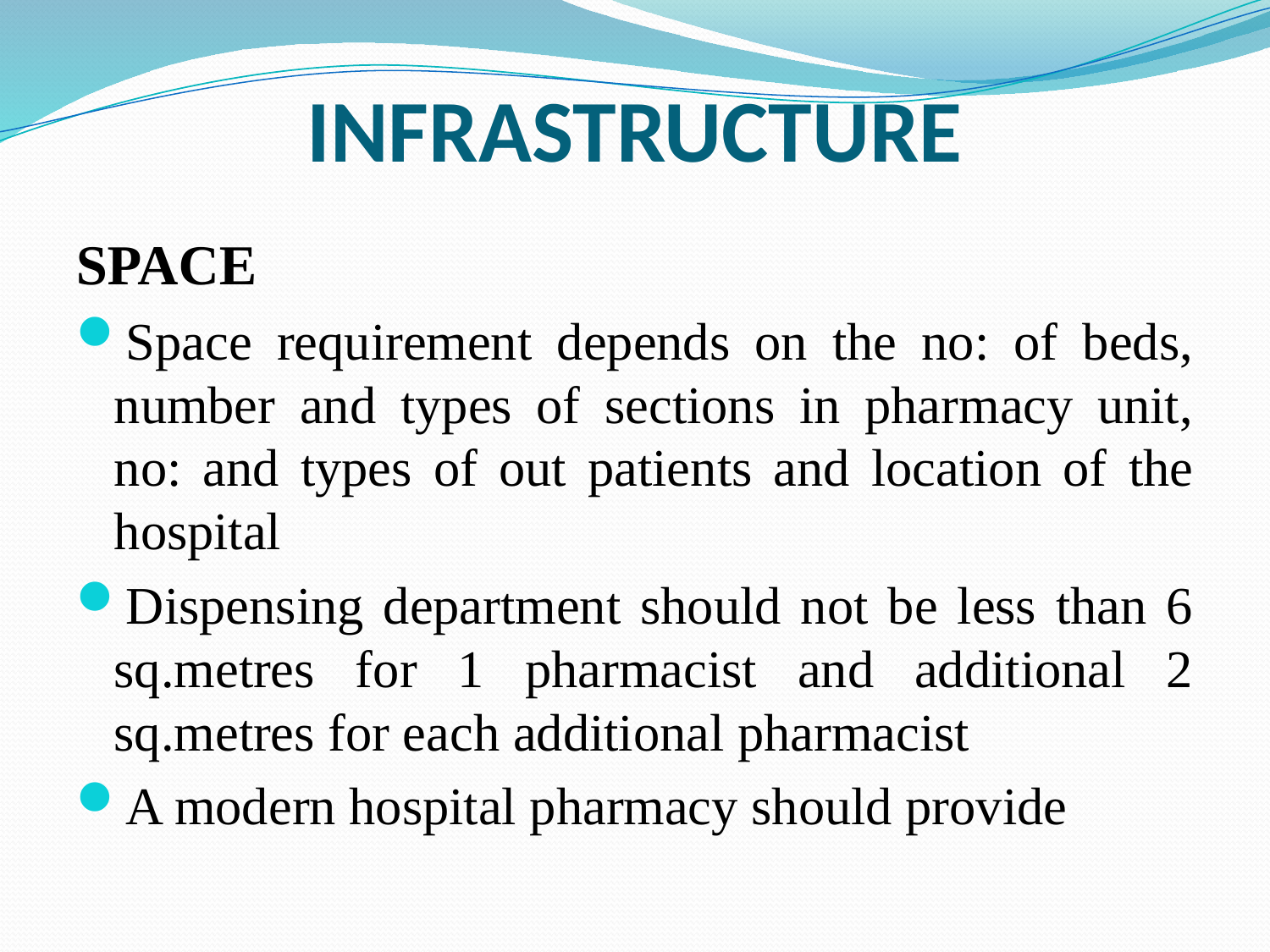

# INFRASTRUCTURE
SPACE
Space requirement depends on the no: of beds, number and types of sections in pharmacy unit, no: and types of out patients and location of the hospital
Dispensing department should not be less than 6 sq.metres for 1 pharmacist and additional 2 sq.metres for each additional pharmacist
A modern hospital pharmacy should provide